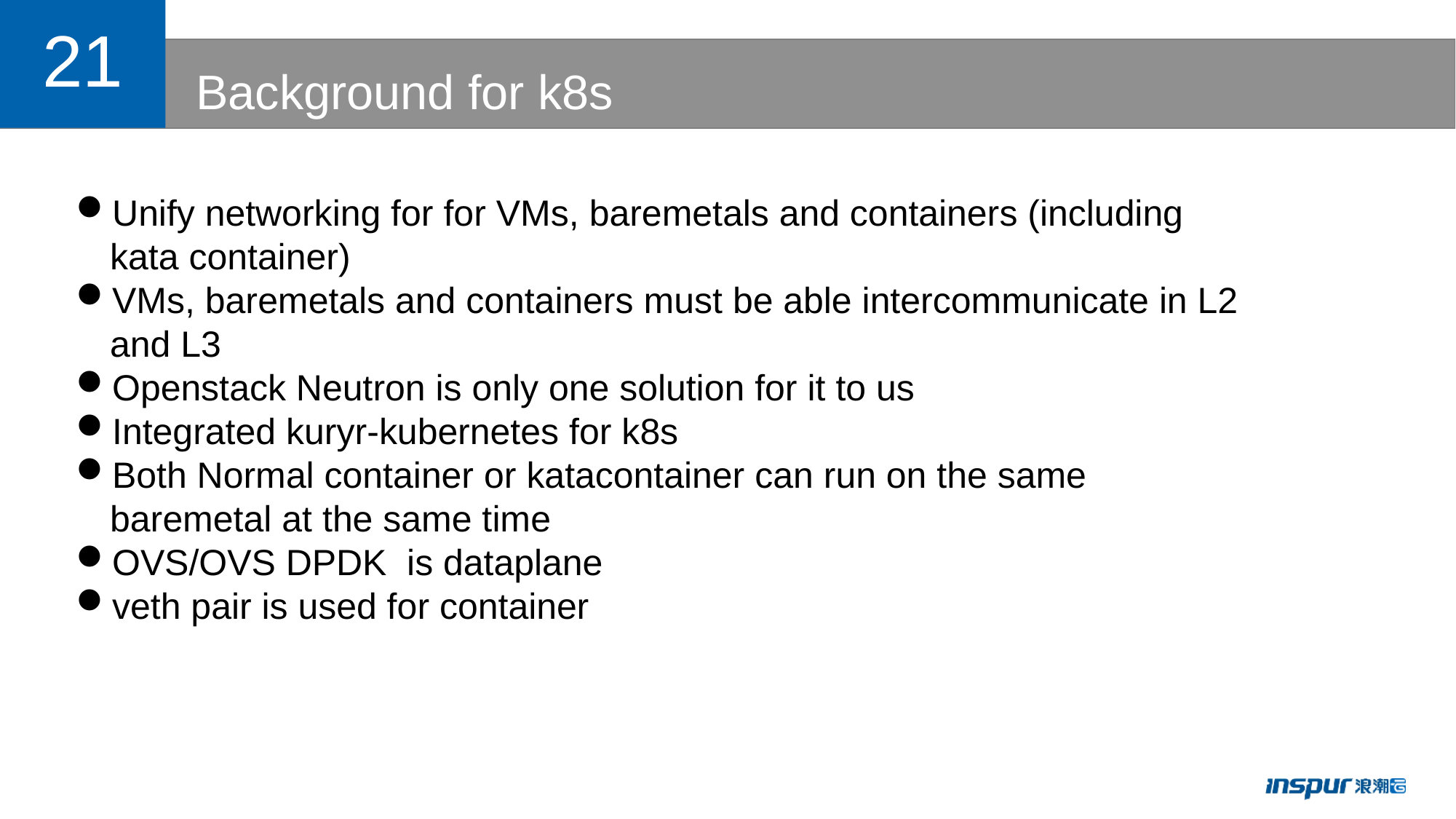

21
# Background for k8s

Unify networking for for VMs, baremetals and containers (including kata container)
VMs, baremetals and containers must be able intercommunicate in L2 and L3
Openstack Neutron is only one solution for it to us
Integrated kuryr-kubernetes for k8s
Both Normal container or katacontainer can run on the same baremetal at the same time
OVS/OVS DPDK  is dataplane
veth pair is used for container